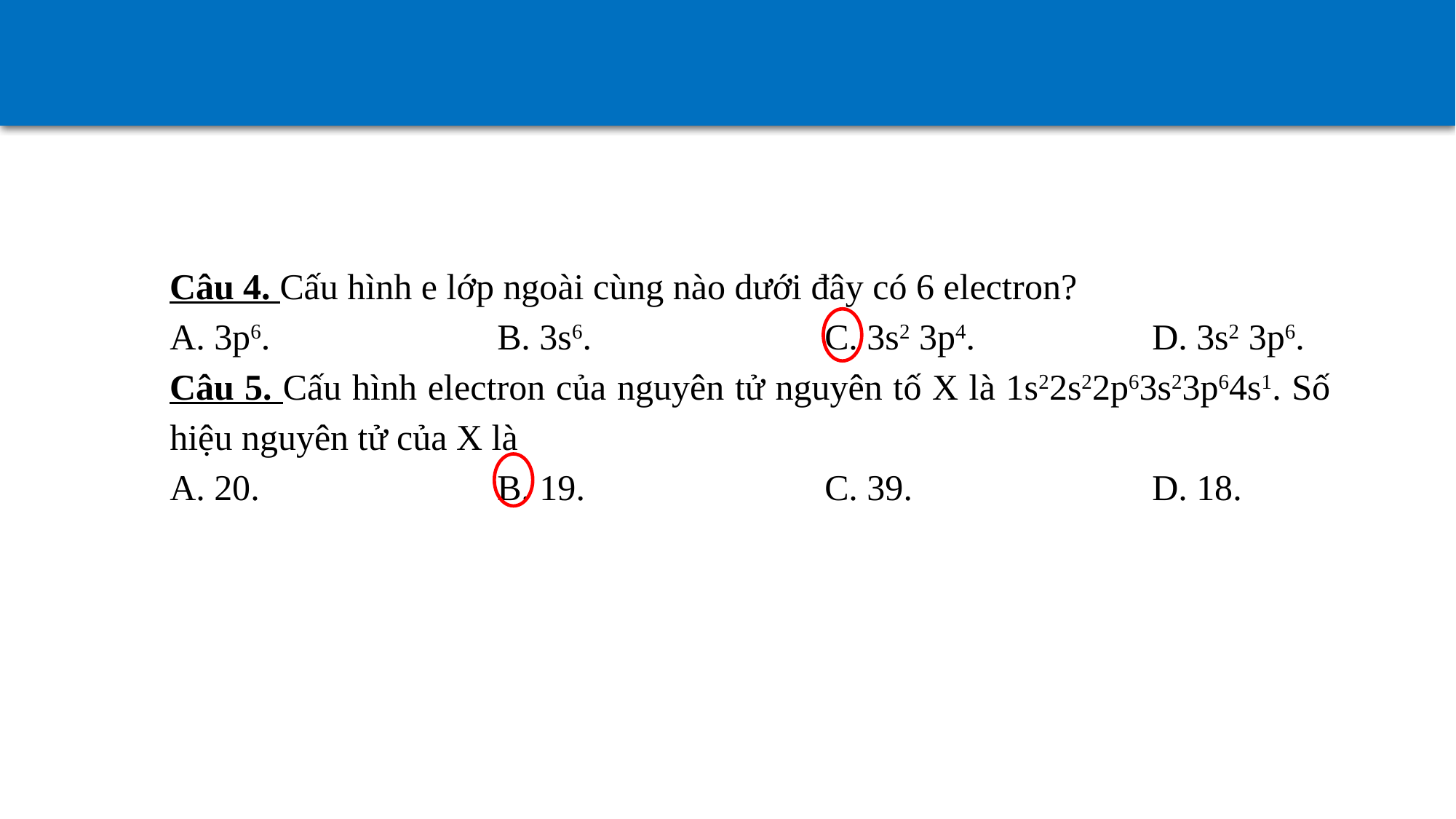

Câu 4. Cấu hình e lớp ngoài cùng nào dưới đây có 6 electron?
A. 3p6.			B. 3s6.			C. 3s2 3p4.		D. 3s2 3p6.
Câu 5. Cấu hình electron của nguyên tử nguyên tố X là 1s22s22p63s23p64s1. Số hiệu nguyên tử của X là
A. 20.			B. 19.			C. 39.			D. 18.